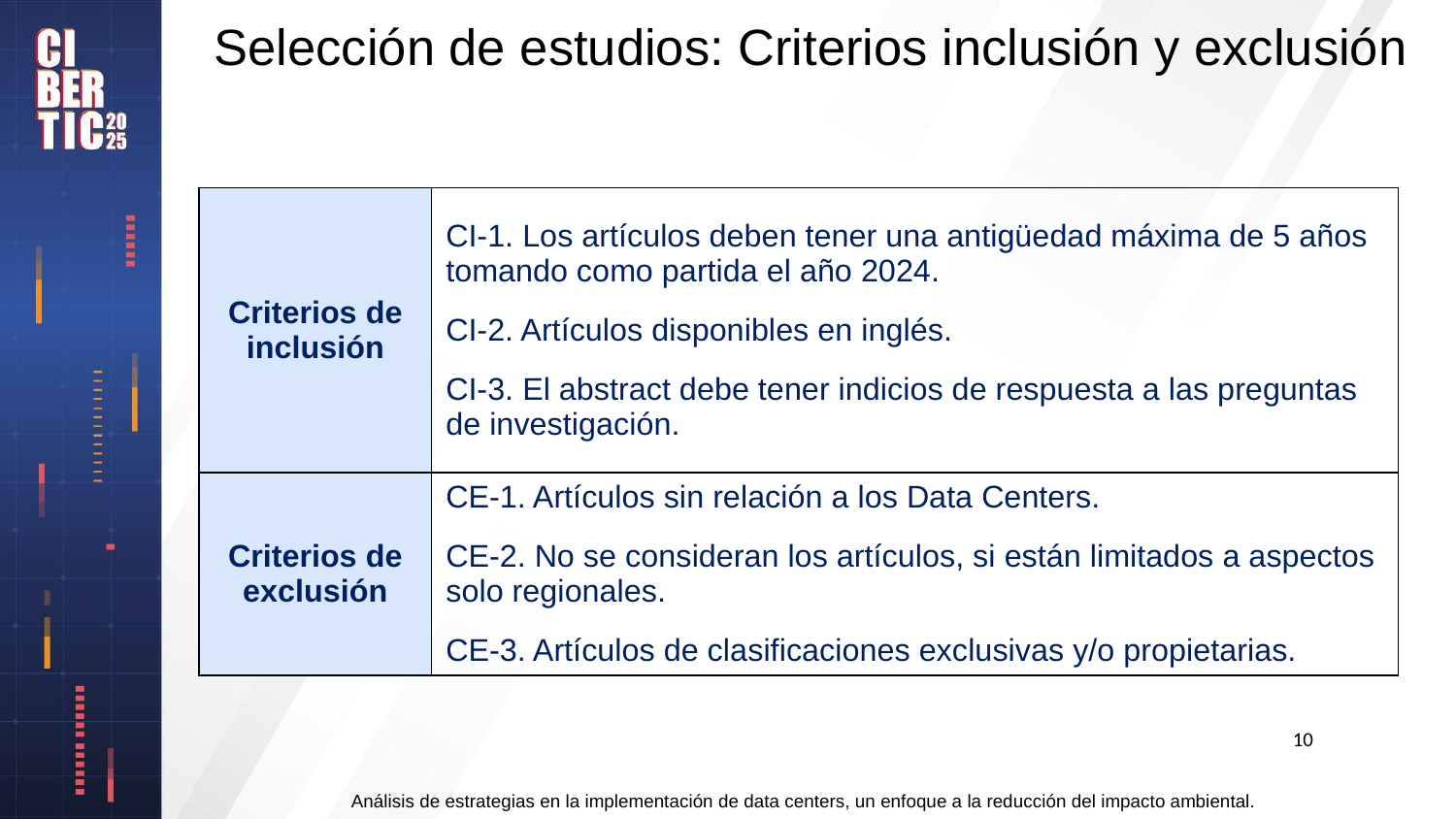

# Selección de estudios: Criterios inclusión y exclusión
| Criterios de inclusión | CI-1. Los artículos deben tener una antigüedad máxima de 5 años tomando como partida el año 2024. CI-2. Artículos disponibles en inglés. CI-3. El abstract debe tener indicios de respuesta a las preguntas de investigación. |
| --- | --- |
| Criterios de exclusión | CE-1. Artículos sin relación a los Data Centers. CE-2. No se consideran los artículos, si están limitados a aspectos solo regionales. CE-3. Artículos de clasificaciones exclusivas y/o propietarias. |
10
Análisis de estrategias en la implementación de data centers, un enfoque a la reducción del impacto ambiental.